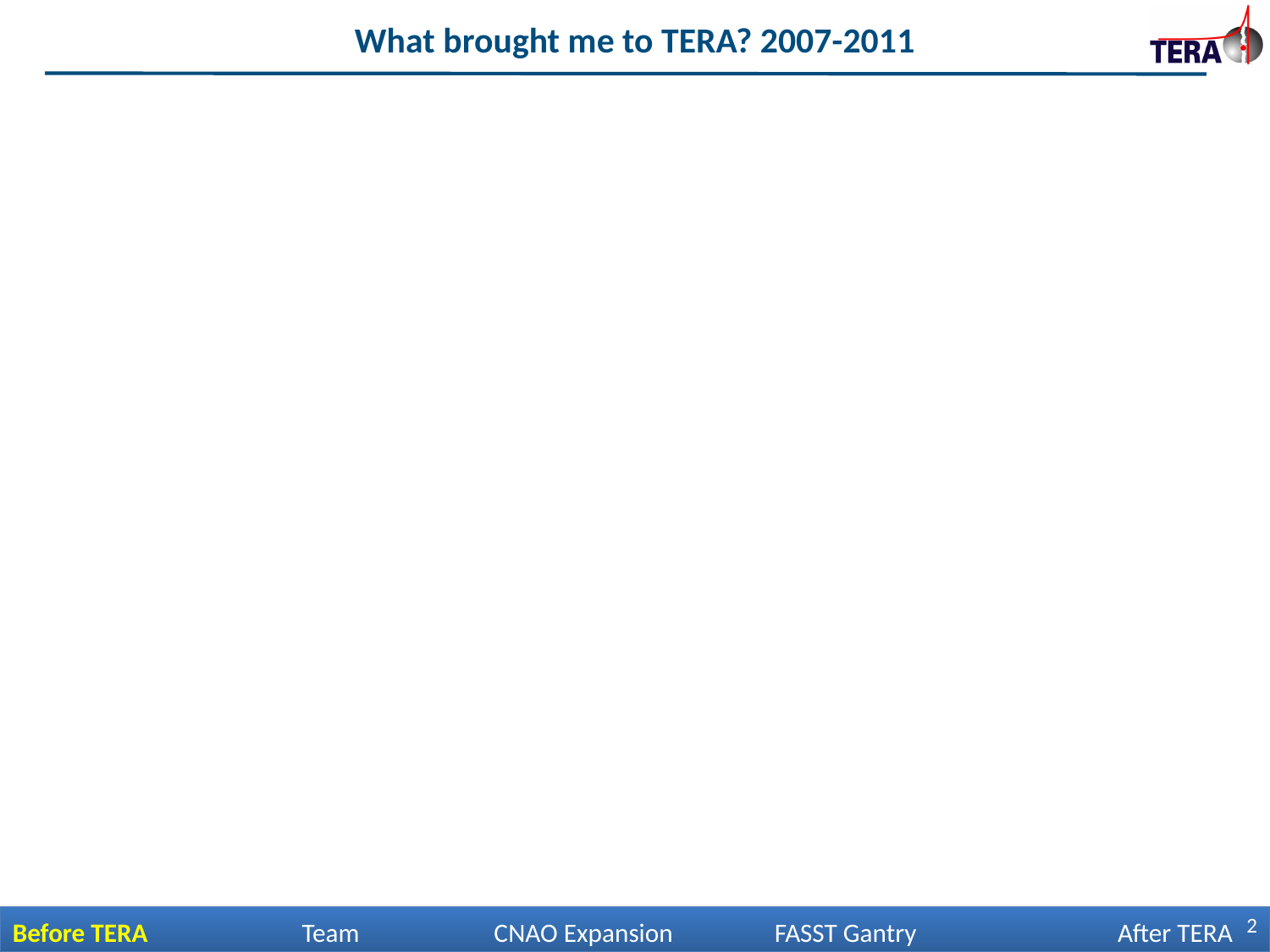

# What brought me to TERA? 2007-2011
2